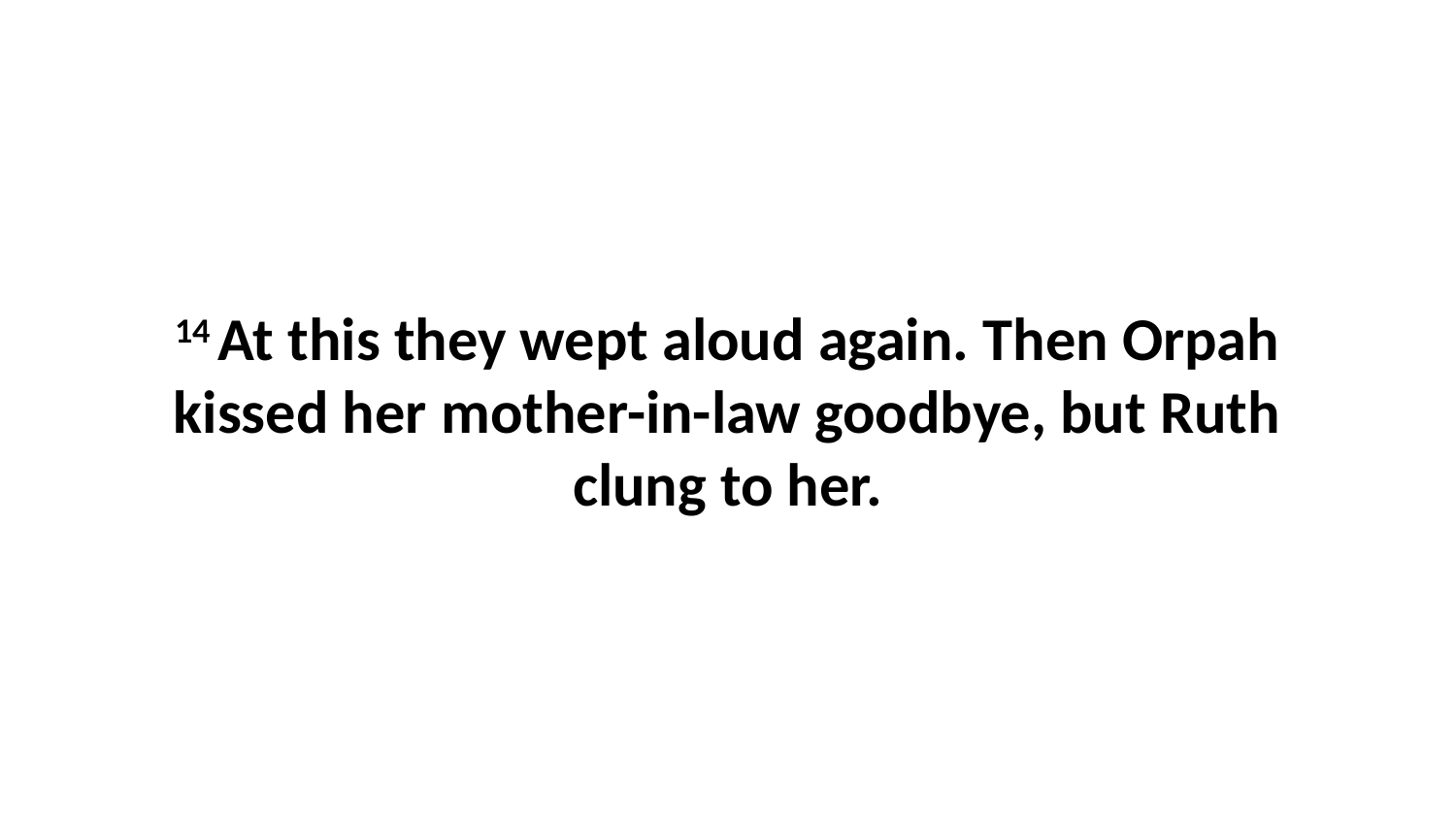

14 At this they wept aloud again. Then Orpah kissed her mother-in-law goodbye, but Ruth clung to her.